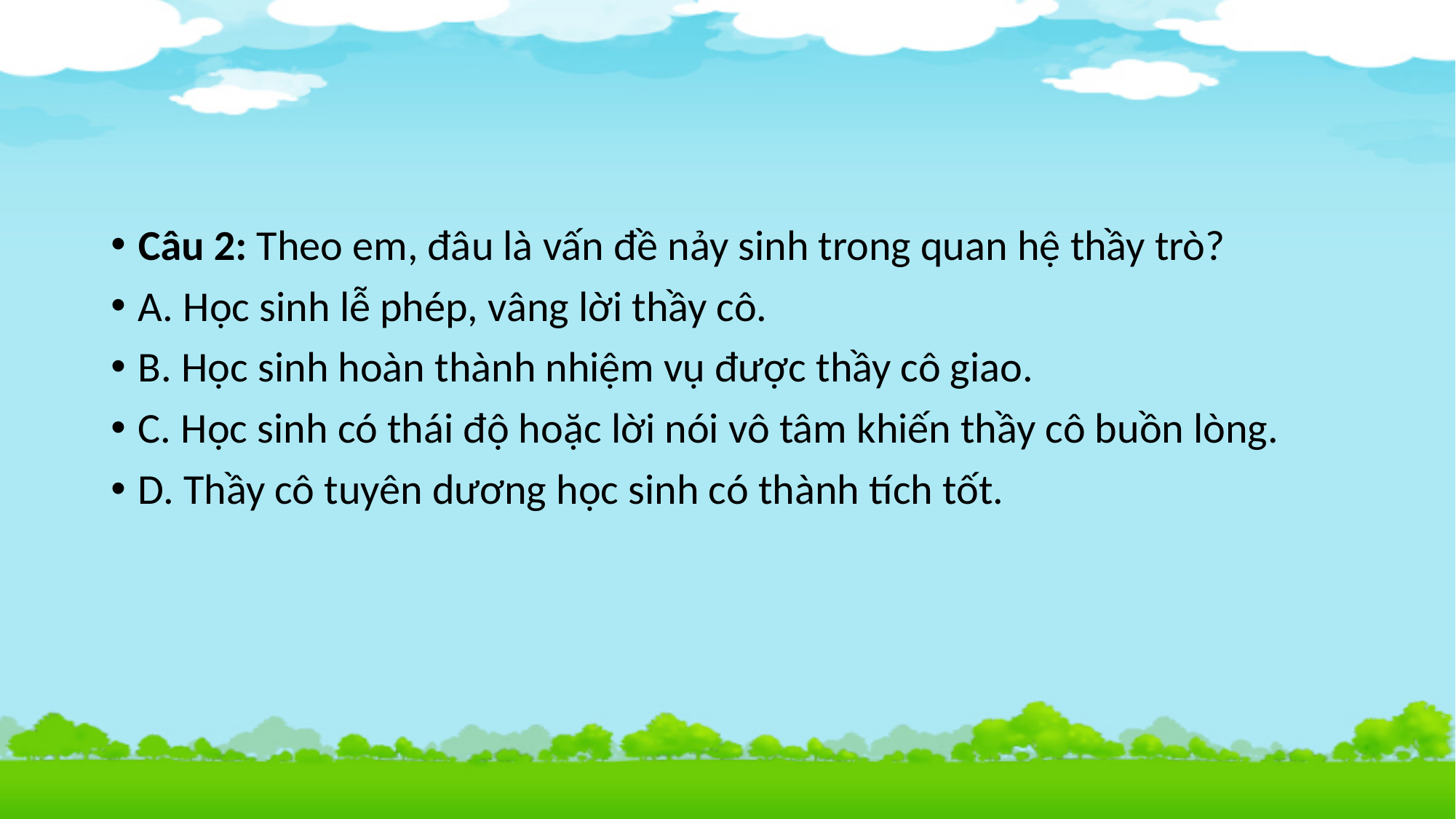

#
Câu 2: Theo em, đâu là vấn đề nảy sinh trong quan hệ thầy trò?
A. Học sinh lễ phép, vâng lời thầy cô.
B. Học sinh hoàn thành nhiệm vụ được thầy cô giao.
C. Học sinh có thái độ hoặc lời nói vô tâm khiến thầy cô buồn lòng.
D. Thầy cô tuyên dương học sinh có thành tích tốt.